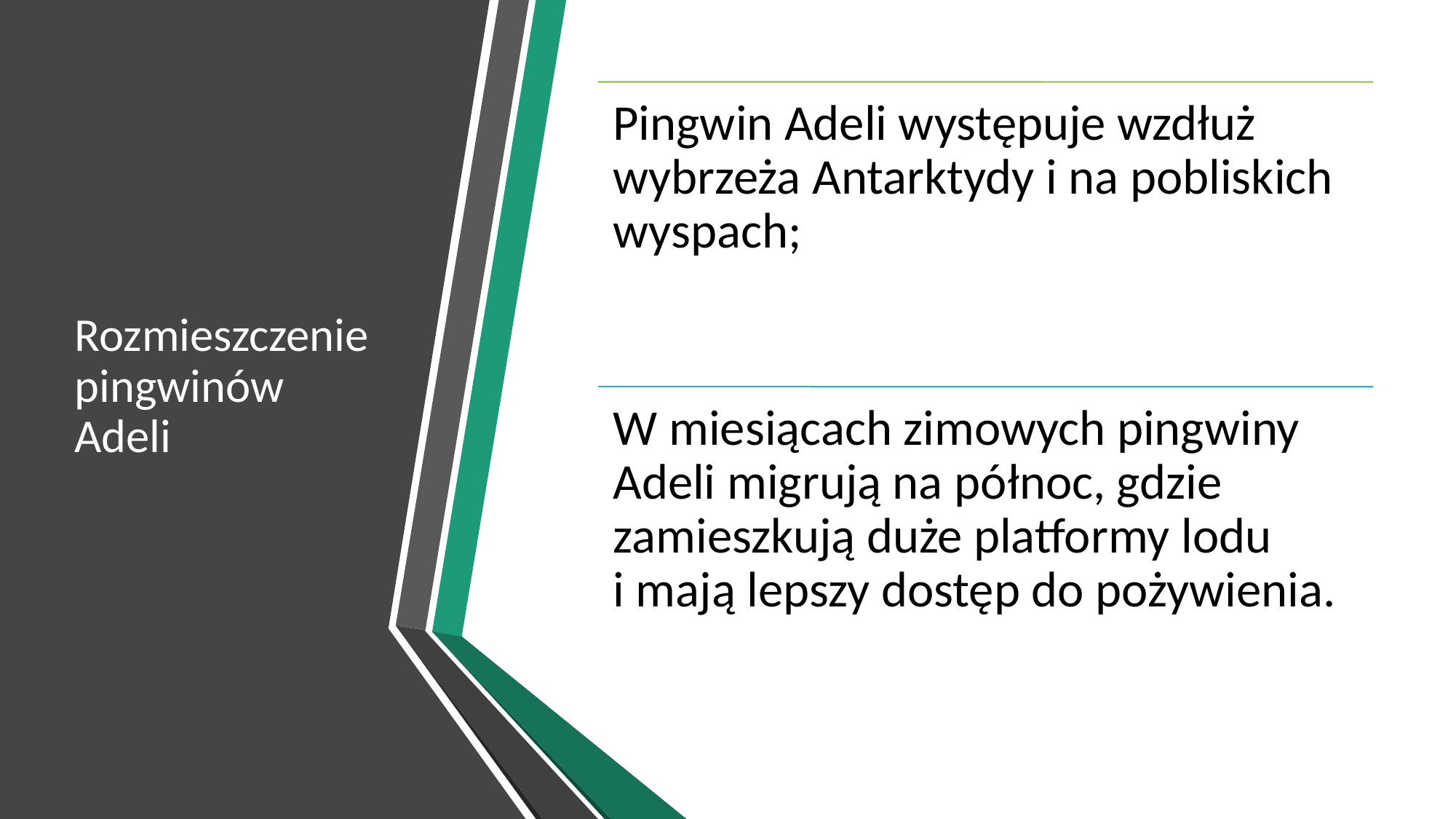

# Rozmieszczenie pingwinów Adeli
Pingwin Adeli występuje wzdłuż wybrzeża Antarktydy i na pobliskich wyspach;
W miesiącach zimowych pingwiny Adeli migrują na północ, gdzie zamieszkują duże platformy lodu i mają lepszy dostęp do pożywienia.